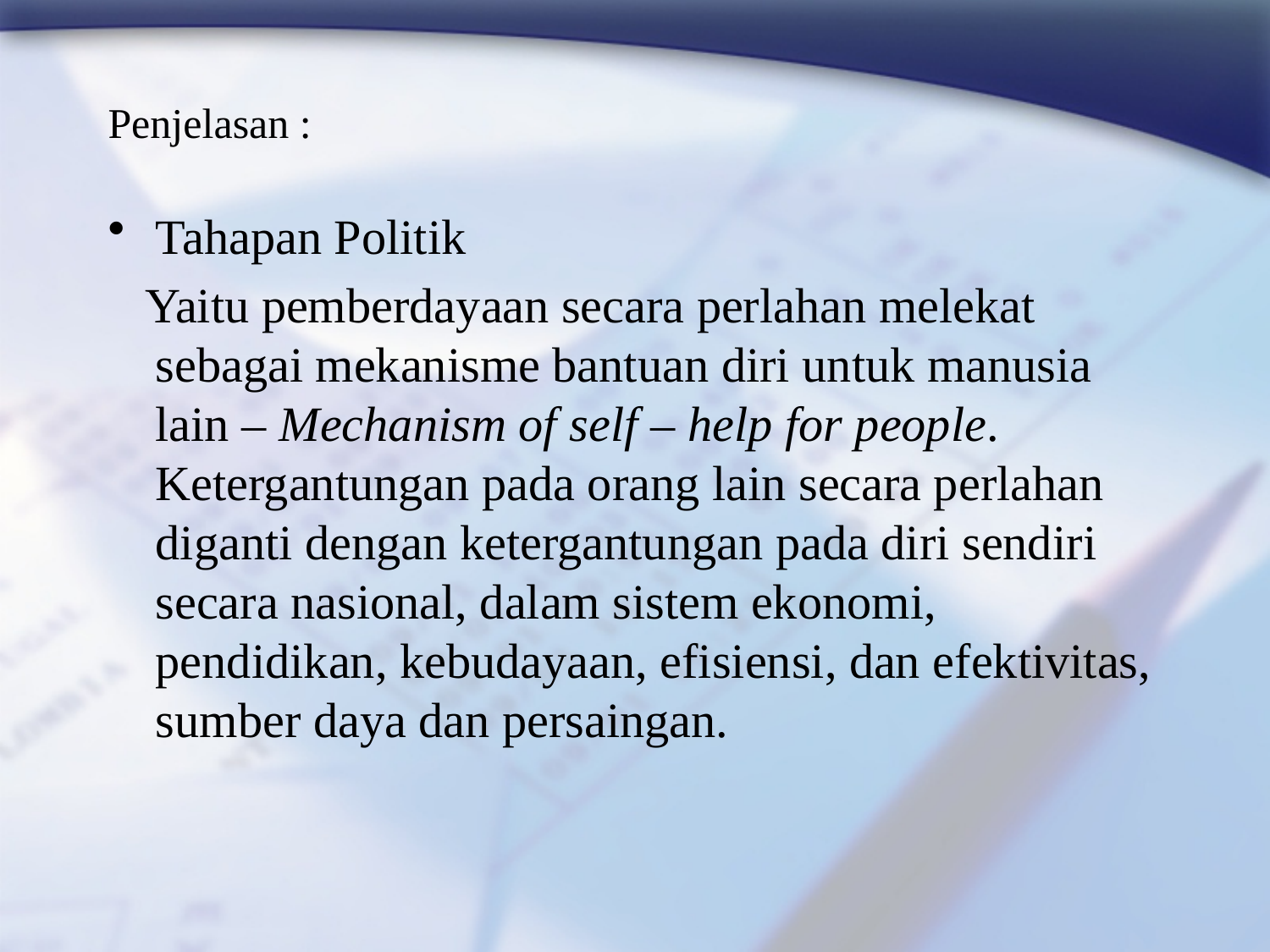

# Penjelasan :
Tahapan Politik
   Yaitu pemberdayaan secara perlahan melekat sebagai mekanisme bantuan diri untuk manusia lain – Mechanism of self – help for people. Ketergantungan pada orang lain secara perlahan diganti dengan ketergantungan pada diri sendiri secara nasional, dalam sistem ekonomi, pendidikan, kebudayaan, efisiensi, dan efektivitas, sumber daya dan persaingan.